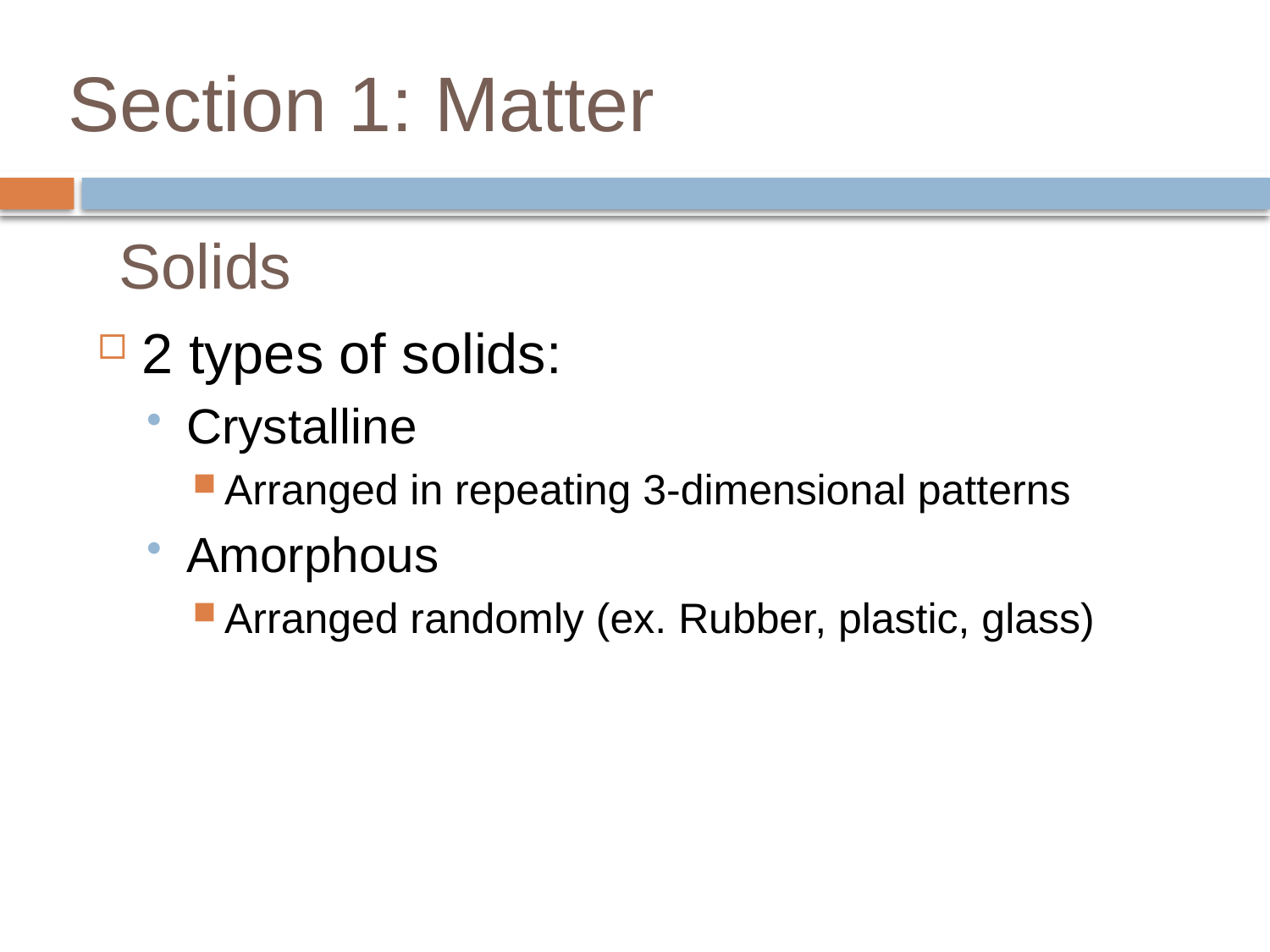

# Section 1: Matter
Solids
2 types of solids:
Crystalline
Arranged in repeating 3-dimensional patterns
Amorphous
Arranged randomly (ex. Rubber, plastic, glass)